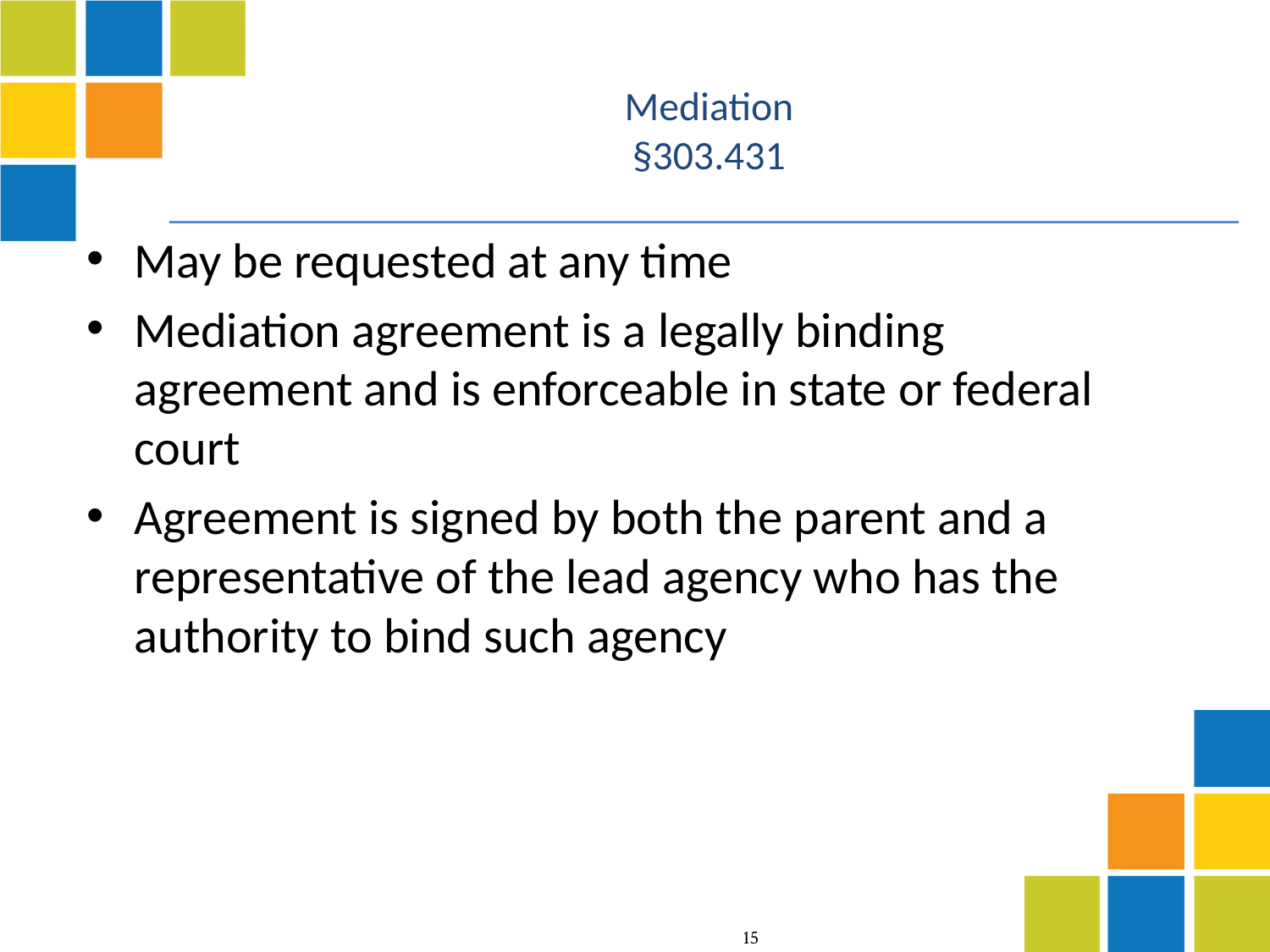

# Mediation §303.431
May be requested at any time
Mediation agreement is a legally binding agreement and is enforceable in state or federal court
Agreement is signed by both the parent and a representative of the lead agency who has the authority to bind such agency

15